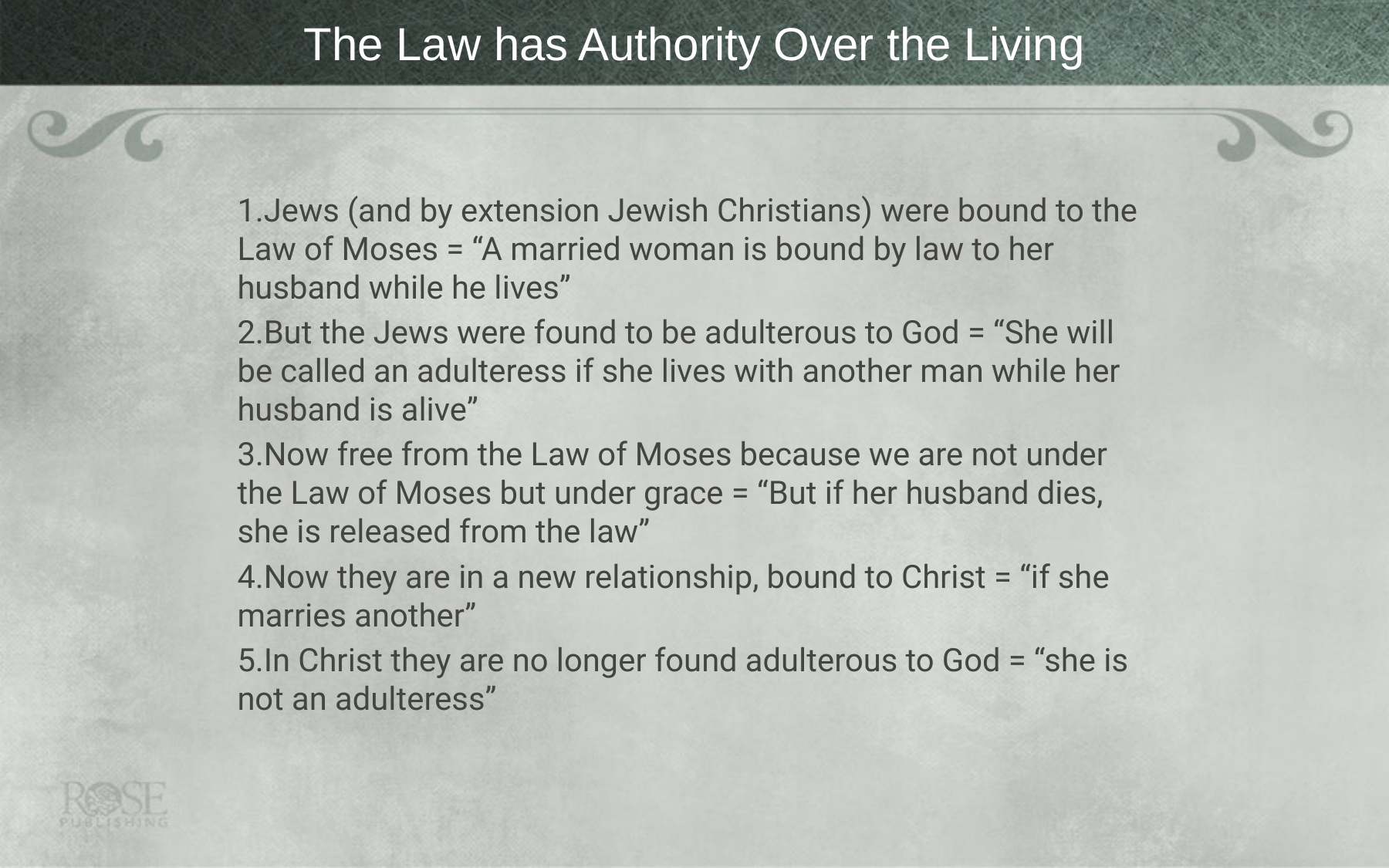

# The Law has Authority Over the Living
Jews (and by extension Jewish Christians) were bound to the Law of Moses = “A married woman is bound by law to her husband while he lives”
But the Jews were found to be adulterous to God = “She will be called an adulteress if she lives with another man while her husband is alive”
Now free from the Law of Moses because we are not under the Law of Moses but under grace = “But if her husband dies, she is released from the law”
Now they are in a new relationship, bound to Christ = “if she marries another”
In Christ they are no longer found adulterous to God = “she is not an adulteress”